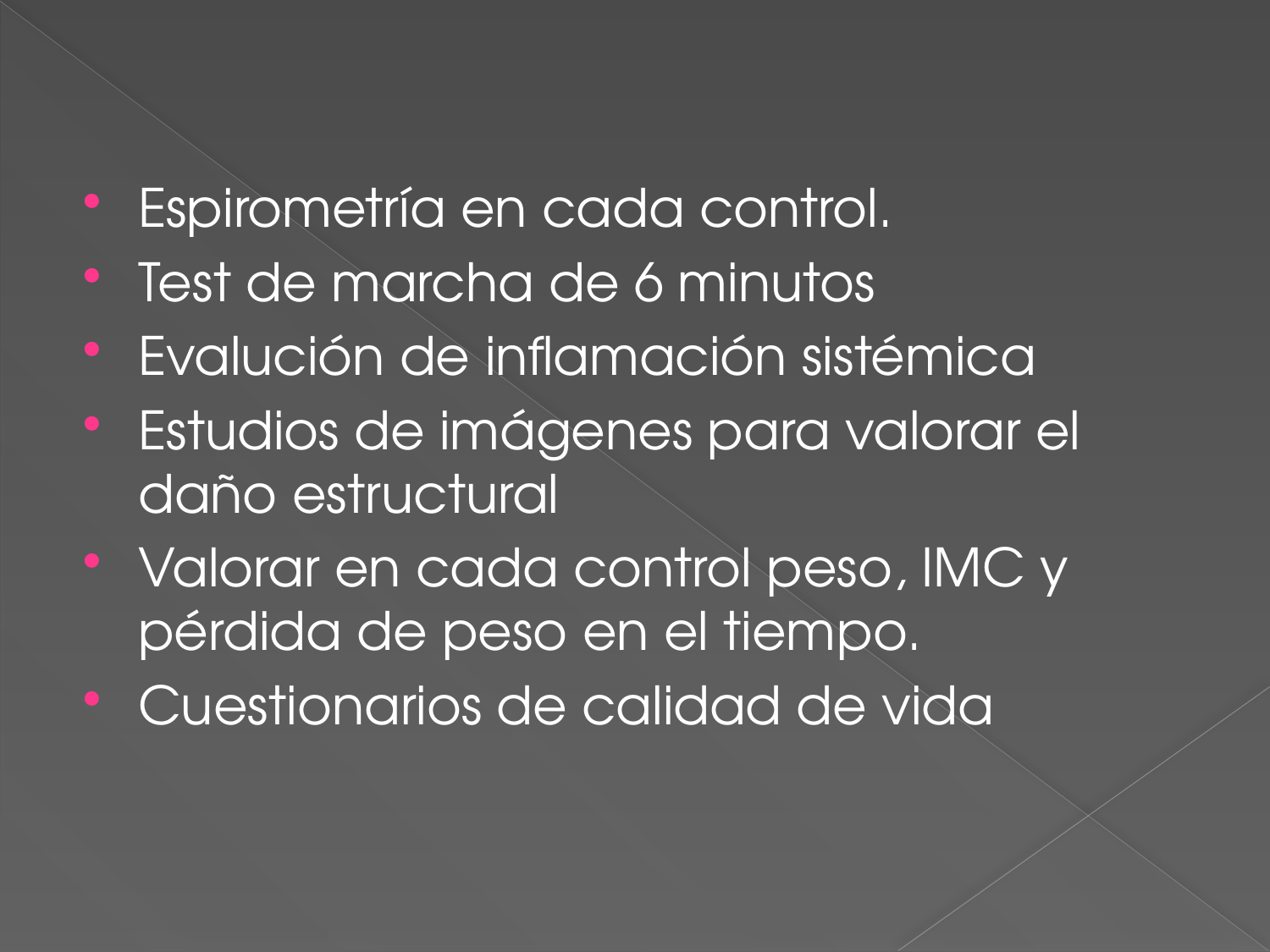

#
Espirometría en cada control.
Test de marcha de 6 minutos
Evalución de inflamación sistémica
Estudios de imágenes para valorar el daño estructural
Valorar en cada control peso, IMC y pérdida de peso en el tiempo.
Cuestionarios de calidad de vida